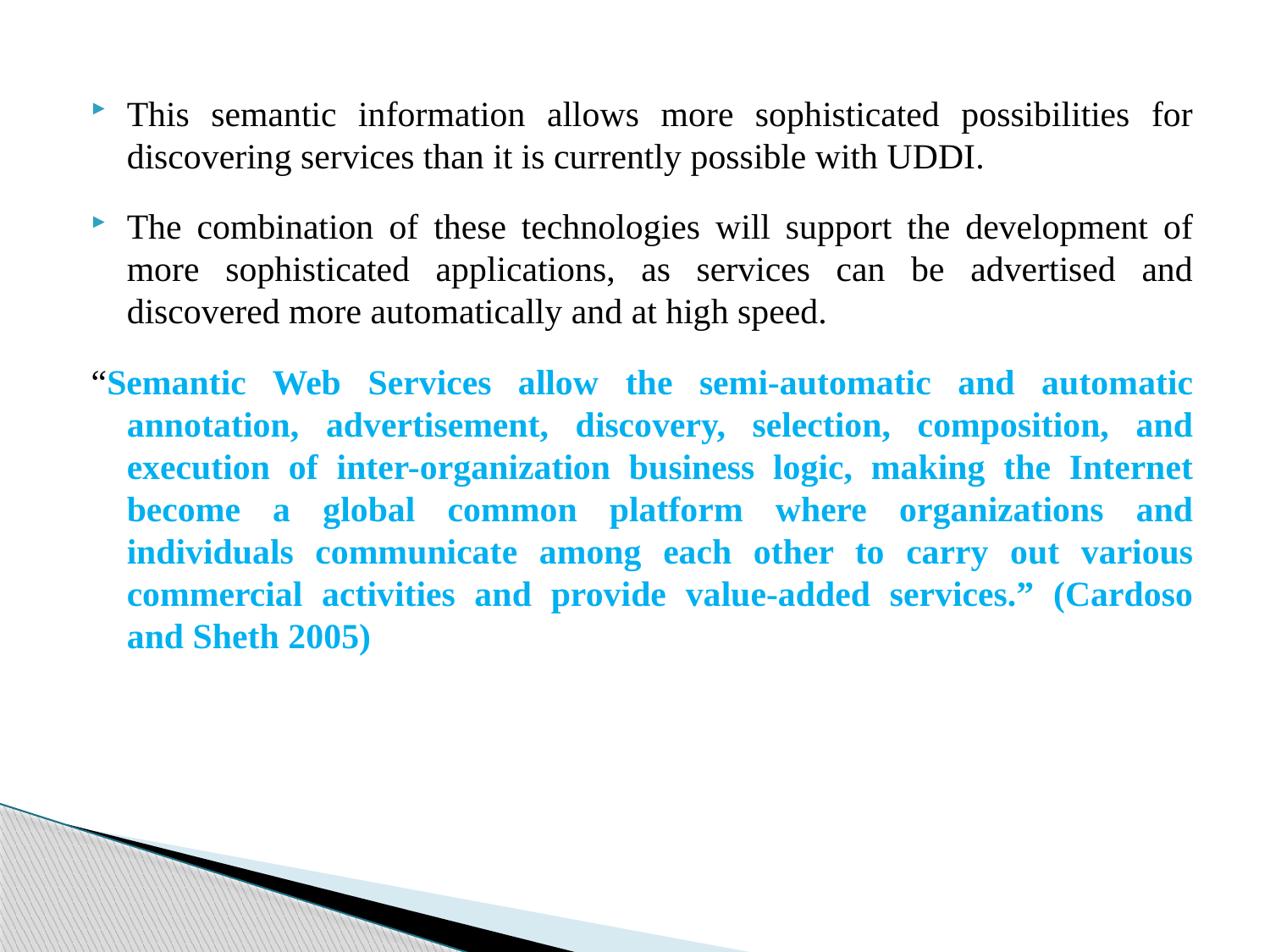

This semantic information allows more sophisticated possibilities for discovering services than it is currently possible with UDDI.
The combination of these technologies will support the development of more sophisticated applications, as services can be advertised and discovered more automatically and at high speed.
“Semantic Web Services allow the semi-automatic and automatic annotation, advertisement, discovery, selection, composition, and execution of inter-organization business logic, making the Internet become a global common platform where organizations and individuals communicate among each other to carry out various commercial activities and provide value-added services.” (Cardoso and Sheth 2005)